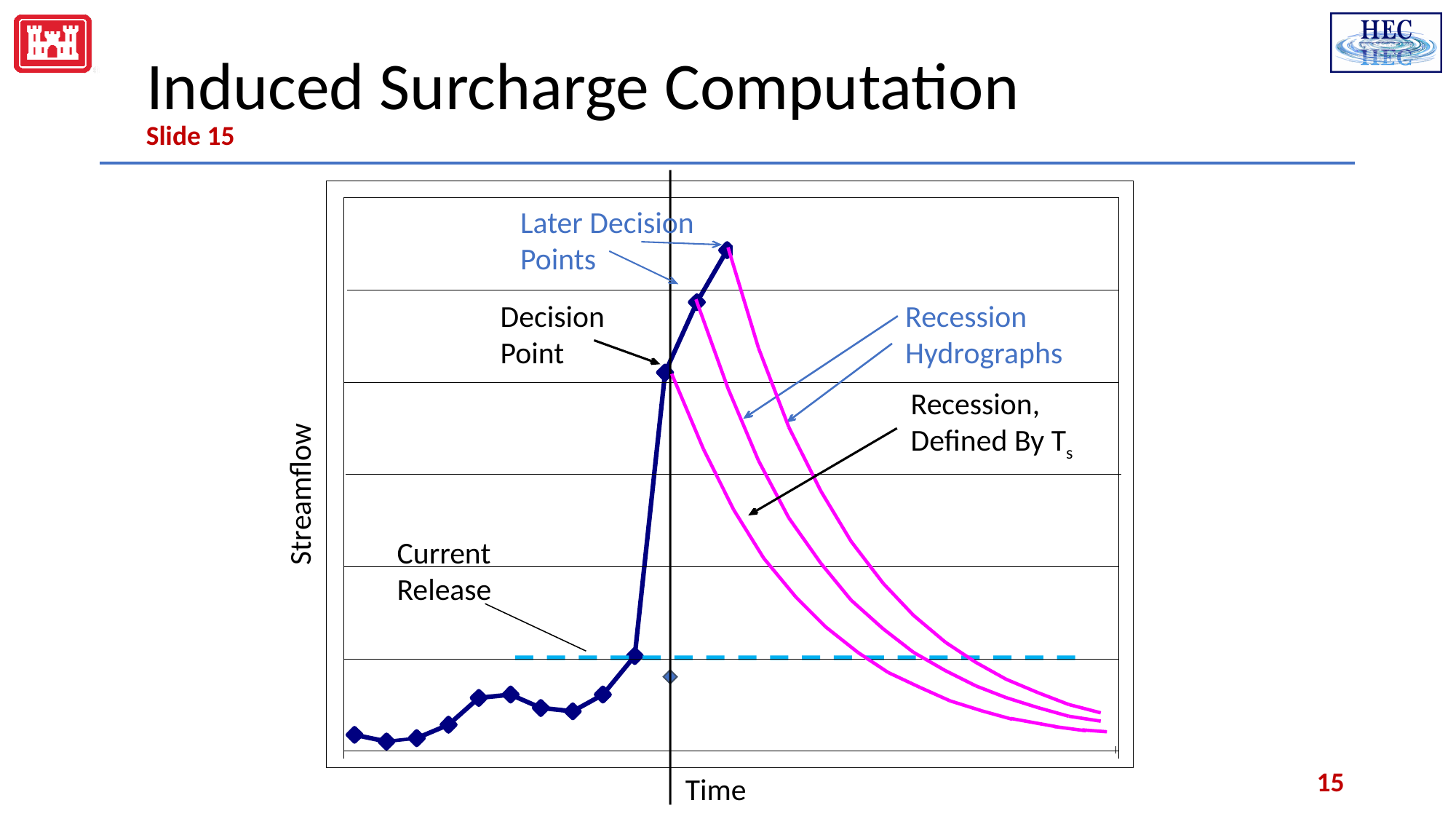

# Induced Surcharge Computation
Slide 15

Streamflow

Time
Later Decision Points

Recession Hydrographs

Decision Point

Recession, Defined By Ts

Current Release

15